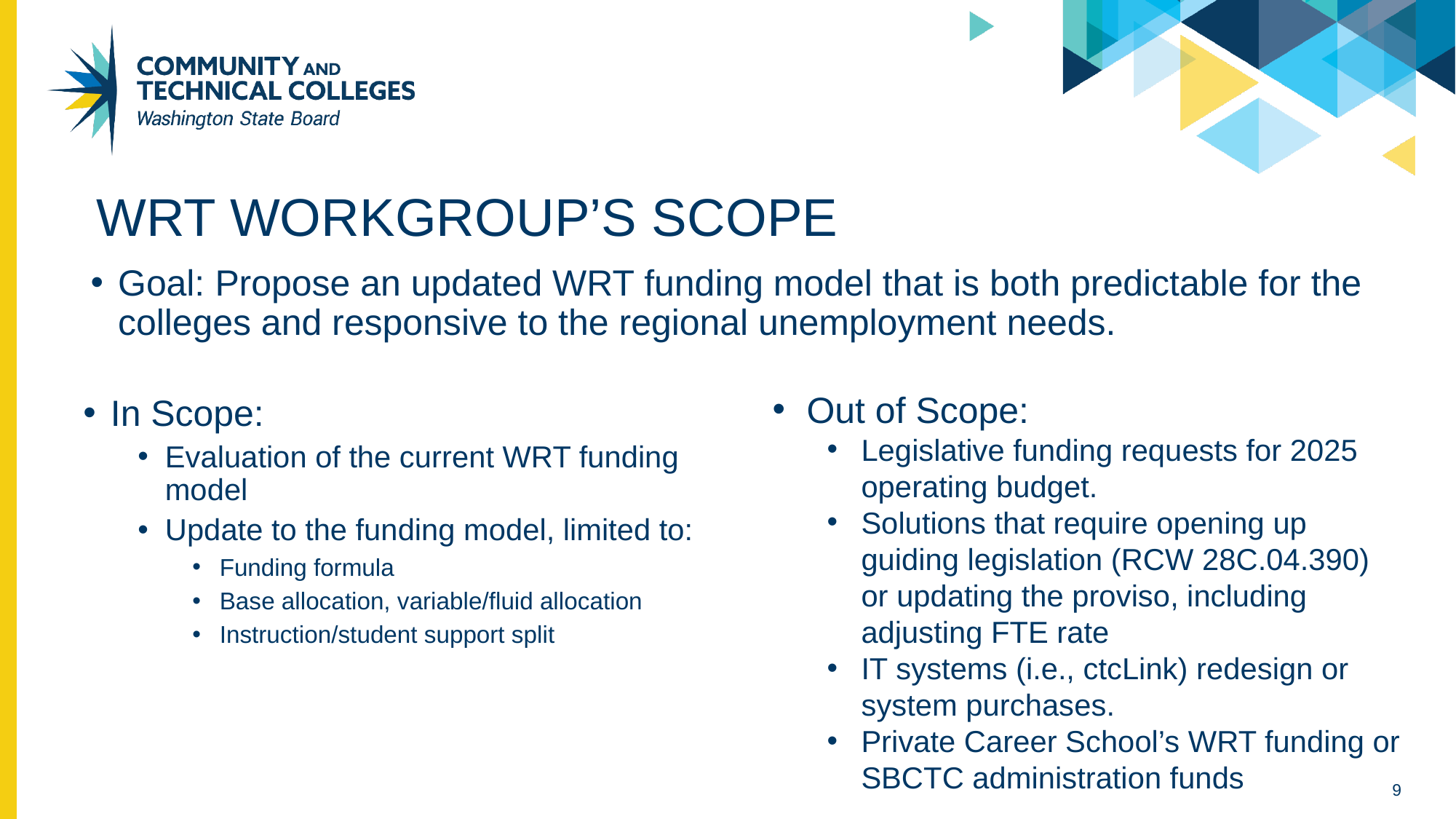

# WRT workgroup’s scope
Goal: Propose an updated WRT funding model that is both predictable for the colleges and responsive to the regional unemployment needs.

Out of Scope:
Legislative funding requests for 2025 operating budget.
Solutions that require opening up guiding legislation (RCW 28C.04.390) or updating the proviso, including adjusting FTE rate
IT systems (i.e., ctcLink) redesign or system purchases.
Private Career School’s WRT funding or SBCTC administration funds

In Scope:
Evaluation of the current WRT funding model
Update to the funding model, limited to:
Funding formula
Base allocation, variable/fluid allocation
Instruction/student support split

9